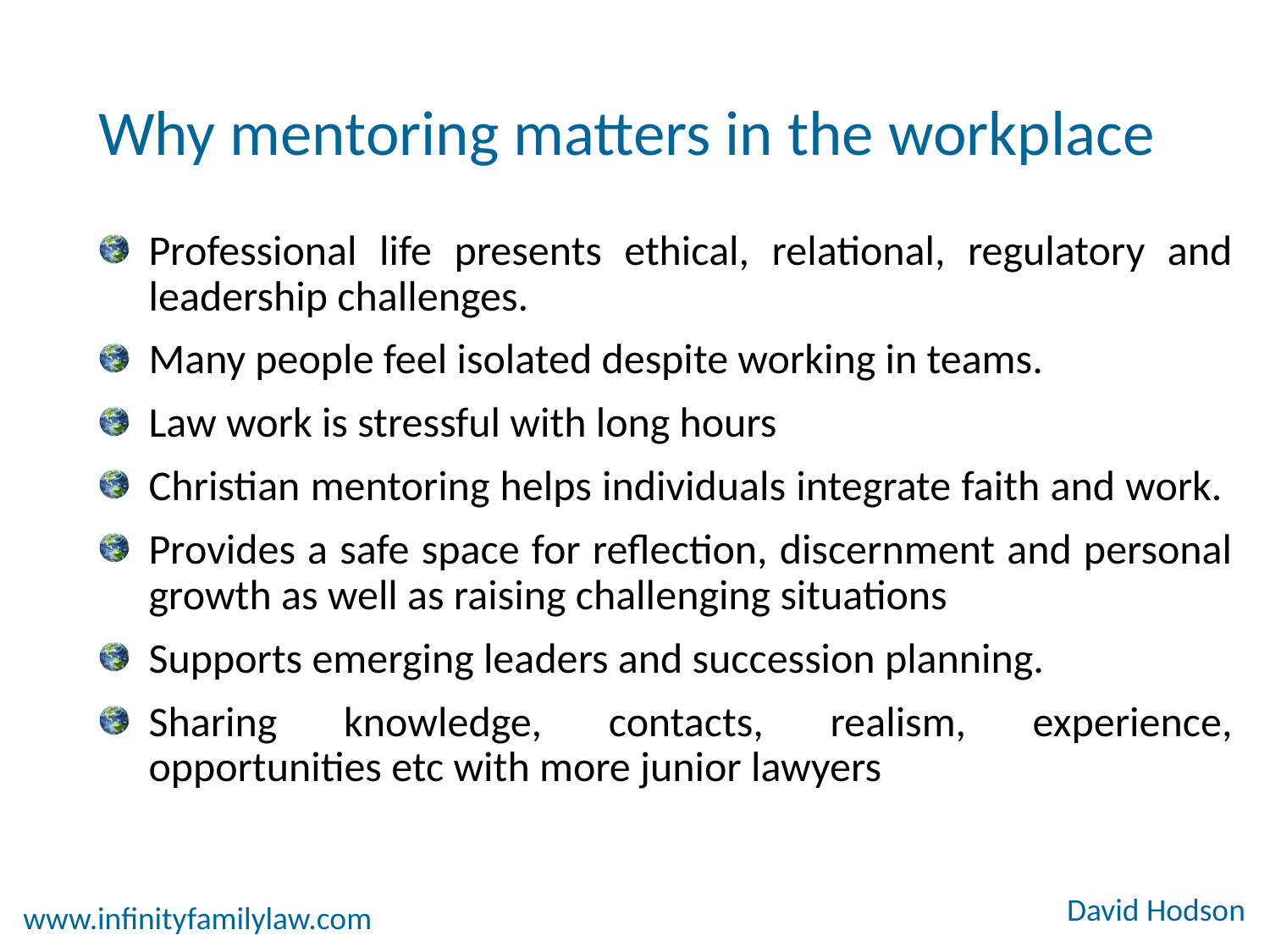

# Why mentoring matters in the workplace
Professional life presents ethical, relational, regulatory and leadership challenges.
Many people feel isolated despite working in teams.
Law work is stressful with long hours
Christian mentoring helps individuals integrate faith and work.
Provides a safe space for reflection, discernment and personal growth as well as raising challenging situations
Supports emerging leaders and succession planning.
Sharing knowledge, contacts, realism, experience, opportunities etc with more junior lawyers

David Hodson
www.infinityfamilylaw.com